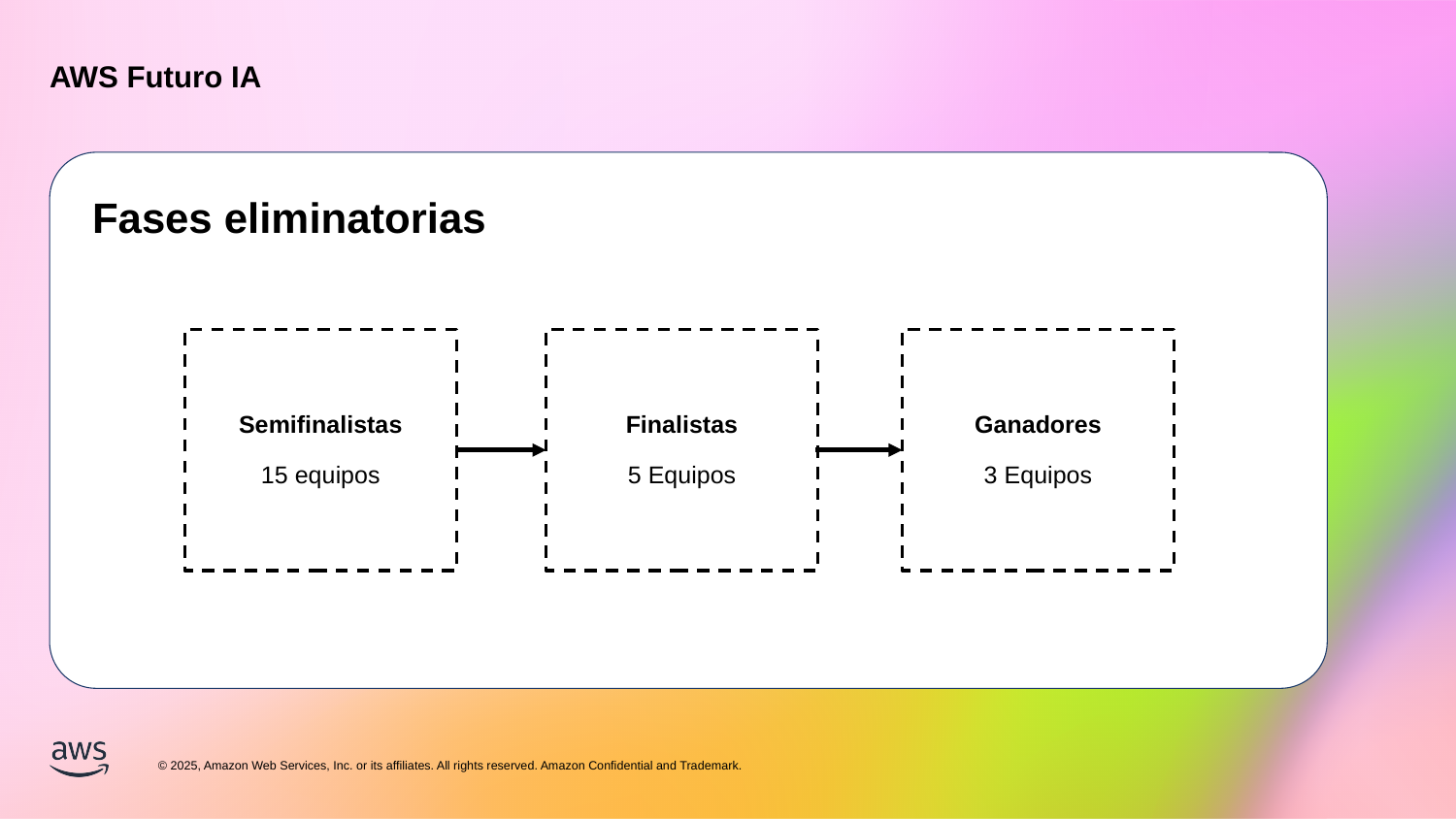

Fases eliminatorias

Semifinalistas
15 equipos
Finalistas
5 Equipos
Ganadores
3 Equipos